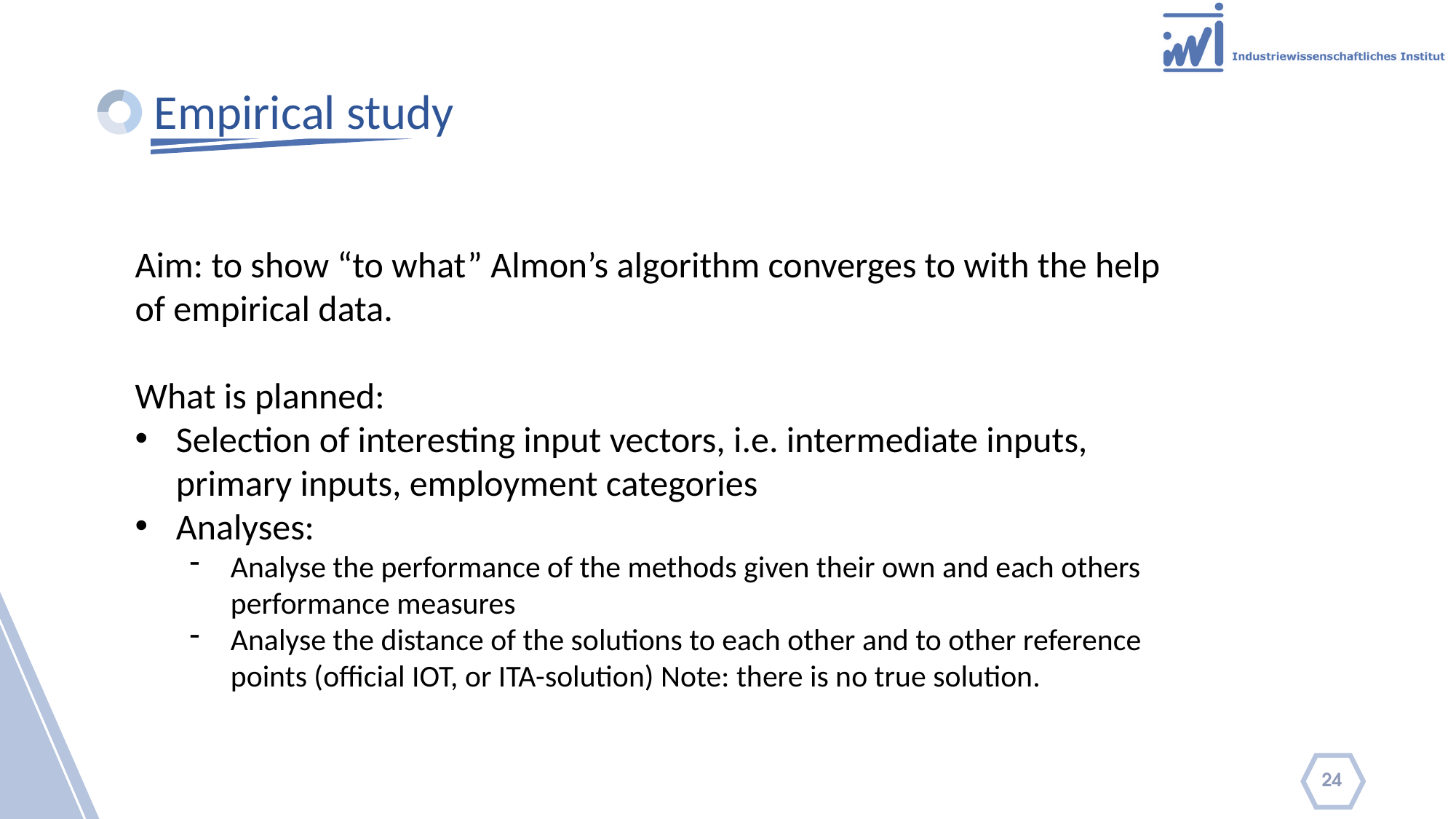

# Empirical study

Aim: to show “to what” Almon’s algorithm converges to with the help of empirical data.

What is planned:
Selection of interesting input vectors, i.e. intermediate inputs, primary inputs, employment categories
Analyses:
Analyse the performance of the methods given their own and each others performance measures
Analyse the distance of the solutions to each other and to other reference points (official IOT, or ITA-solution) Note: there is no true solution.

24